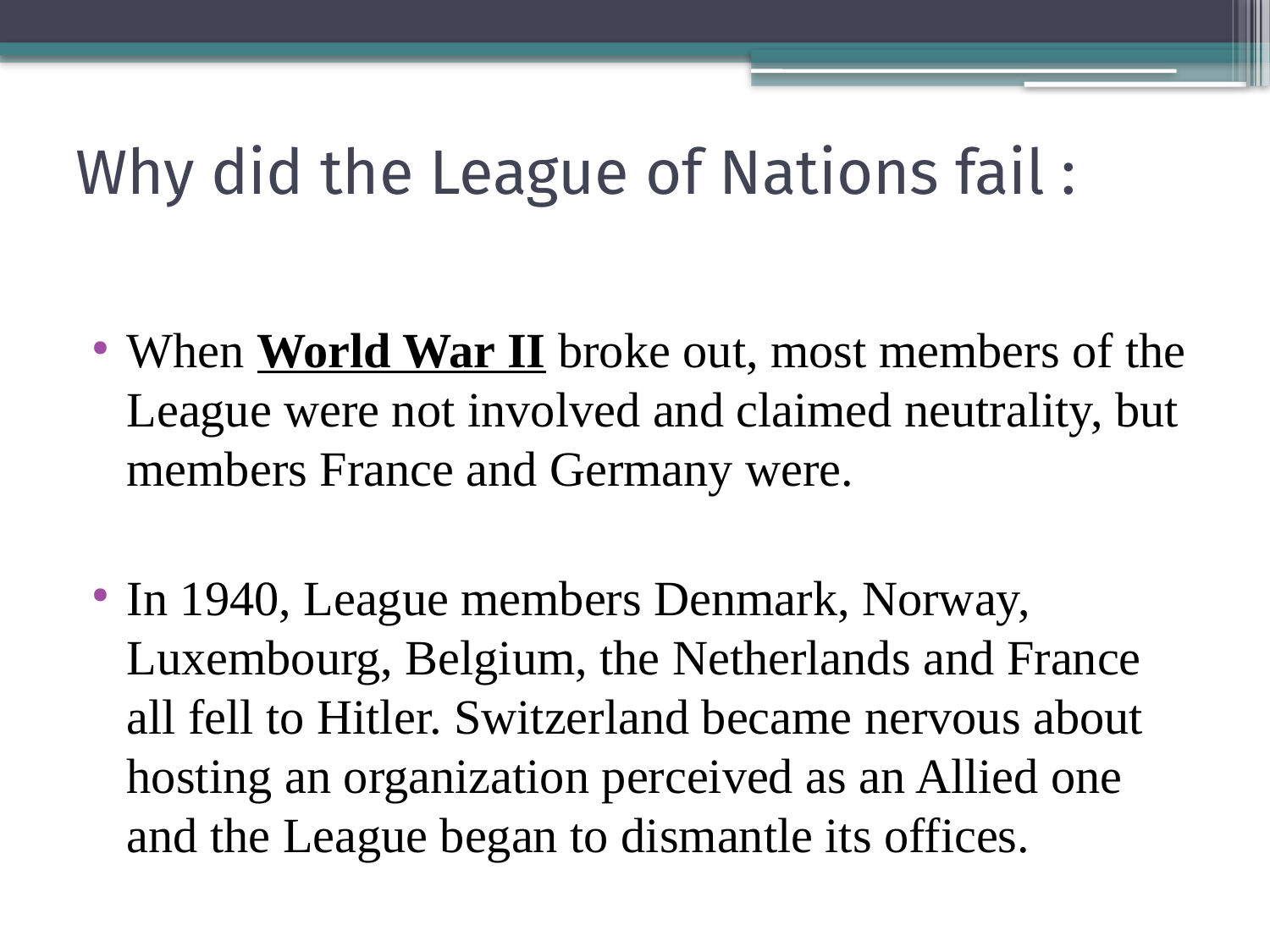

# Why did the League of Nations fail :
When World War II broke out, most members of the League were not involved and claimed neutrality, but members France and Germany were.

In 1940, League members Denmark, Norway, Luxembourg, Belgium, the Netherlands and France all fell to Hitler. Switzerland became nervous about hosting an organization perceived as an Allied one and the League began to dismantle its offices.